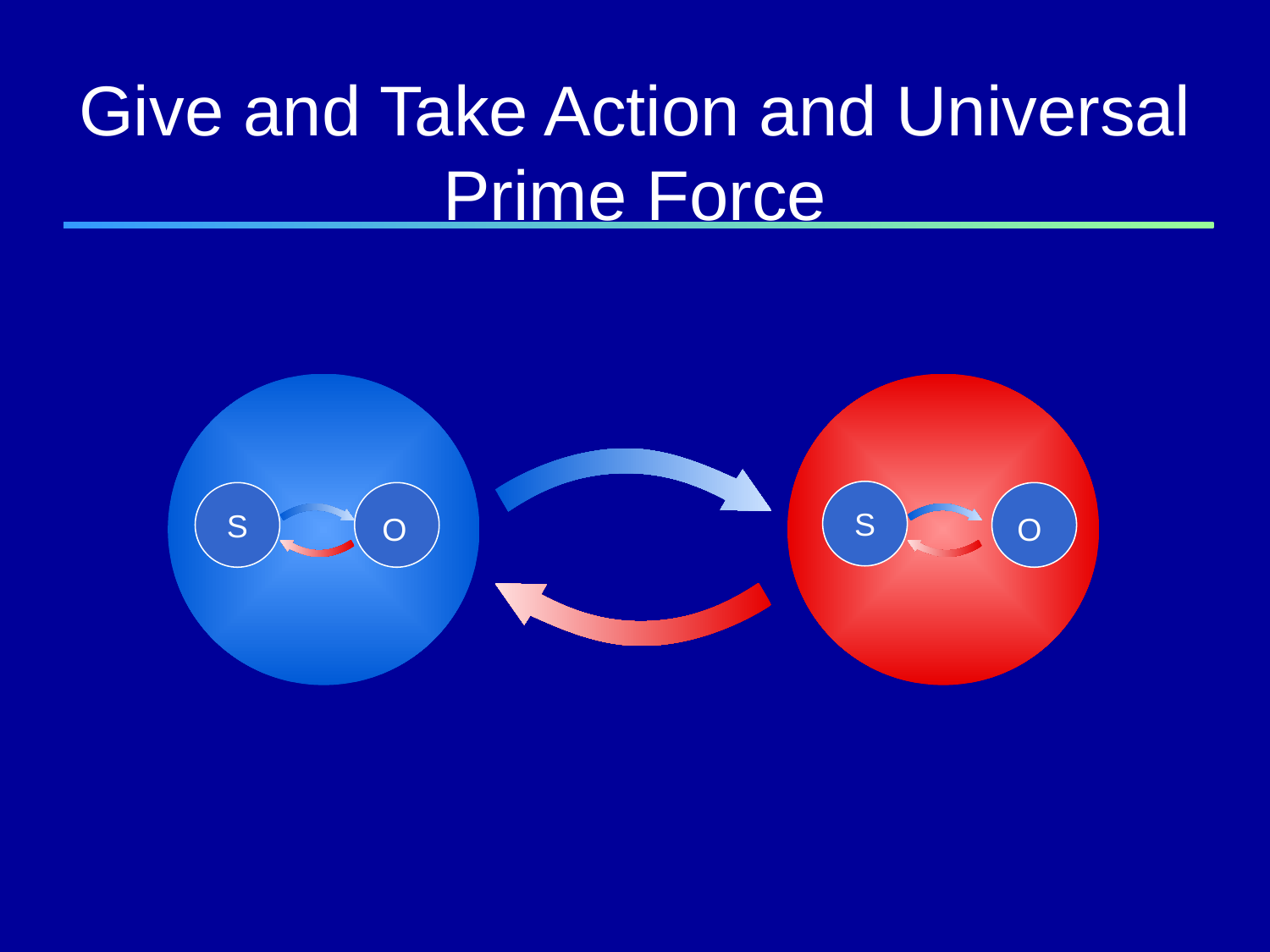

Give and Take Action and Universal Prime Force

Initiating

S
S

O

O
Responding
Object
Subject